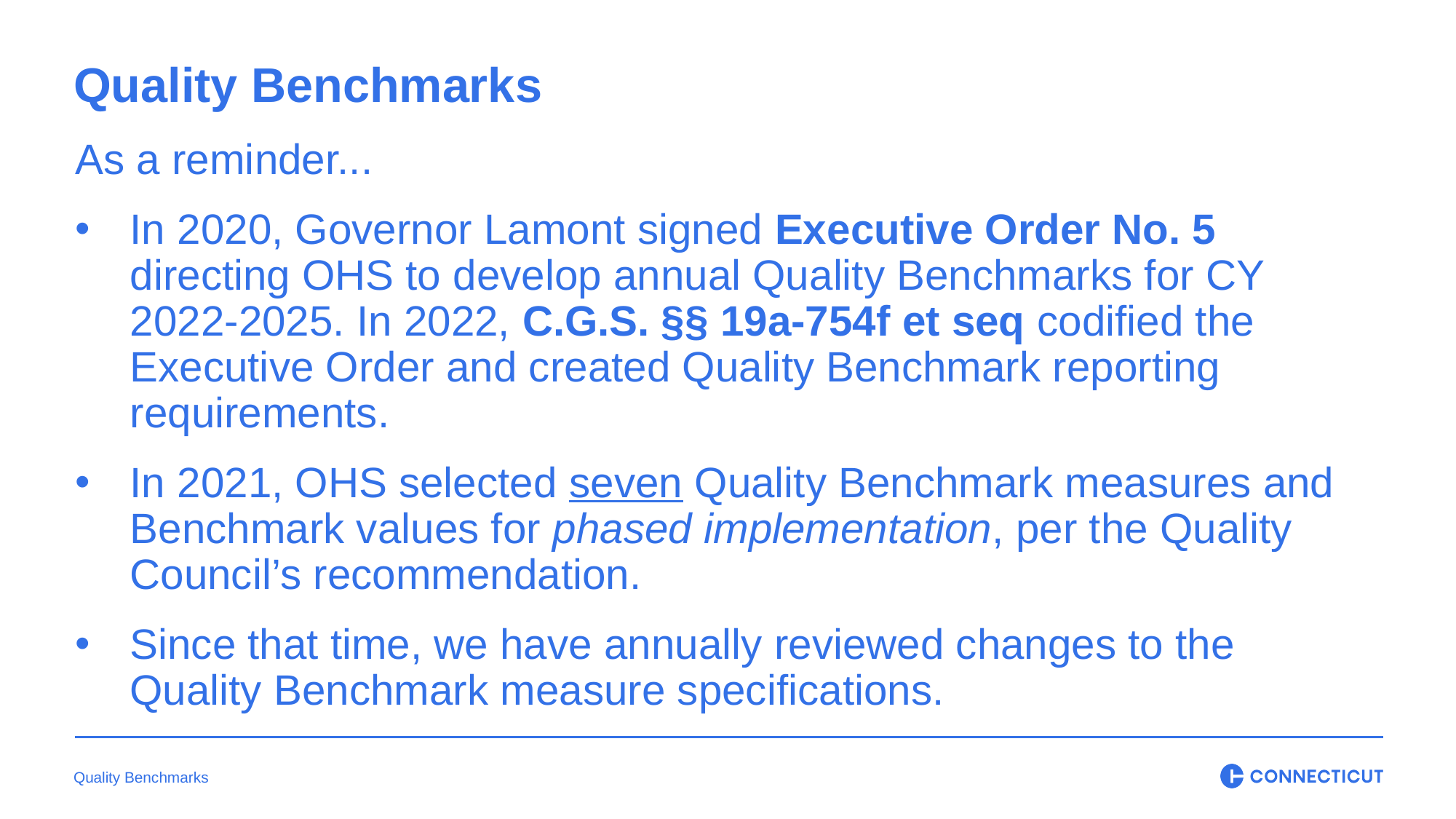

Quality Benchmarks
As a reminder...
In 2020, Governor Lamont signed Executive Order No. 5 directing OHS to develop annual Quality Benchmarks for CY 2022-2025. In 2022, C.G.S. §§ 19a-754f et seq codified the Executive Order and created Quality Benchmark reporting requirements.
In 2021, OHS selected seven Quality Benchmark measures and Benchmark values for phased implementation, per the Quality Council’s recommendation.
Since that time, we have annually reviewed changes to the Quality Benchmark measure specifications.
Quality Benchmarks